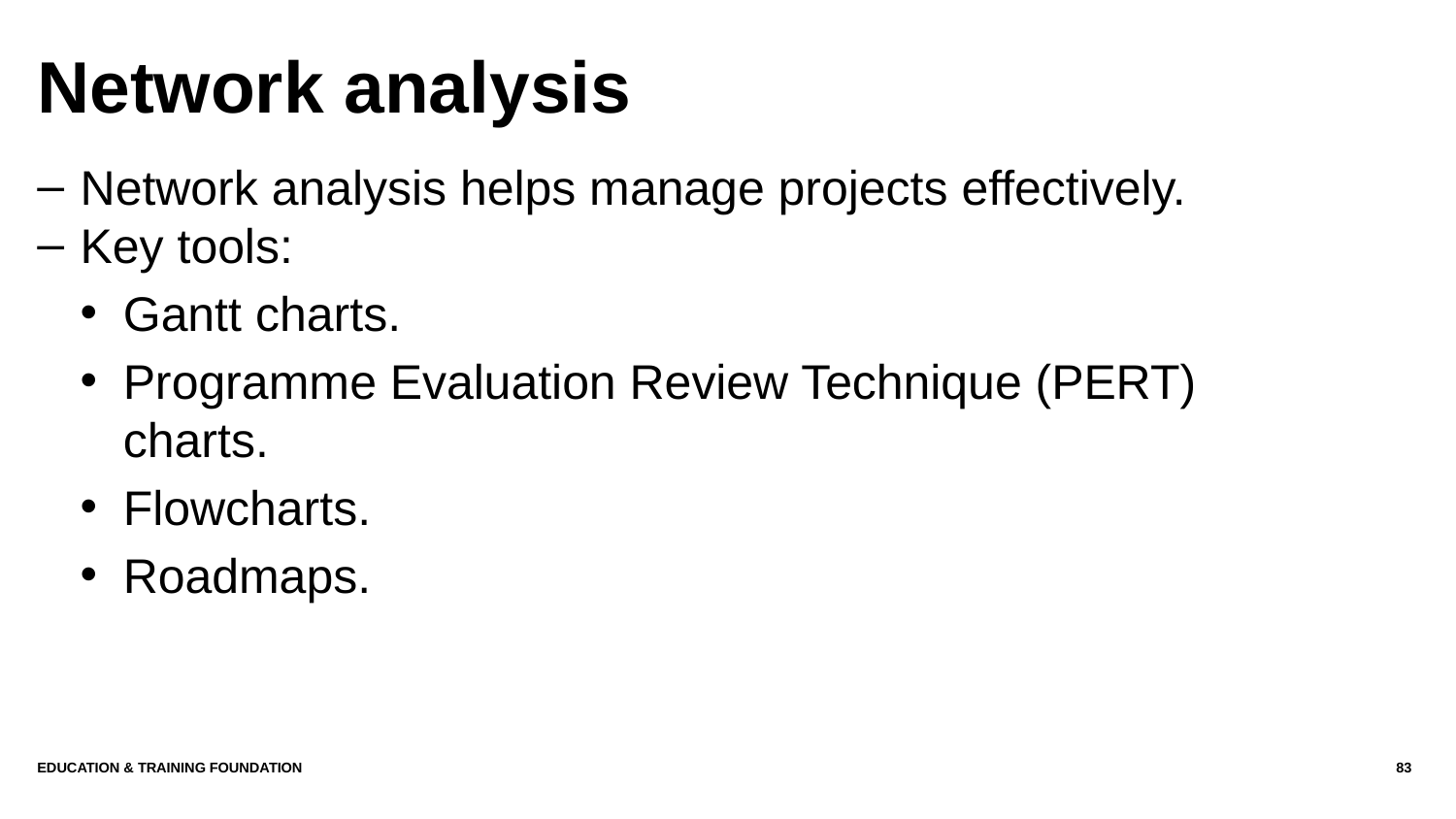

# Network analysis
Network analysis helps manage projects effectively.
Key tools:
Gantt charts.
Programme Evaluation Review Technique (PERT) charts.
Flowcharts.
Roadmaps.
Education & Training Foundation
83